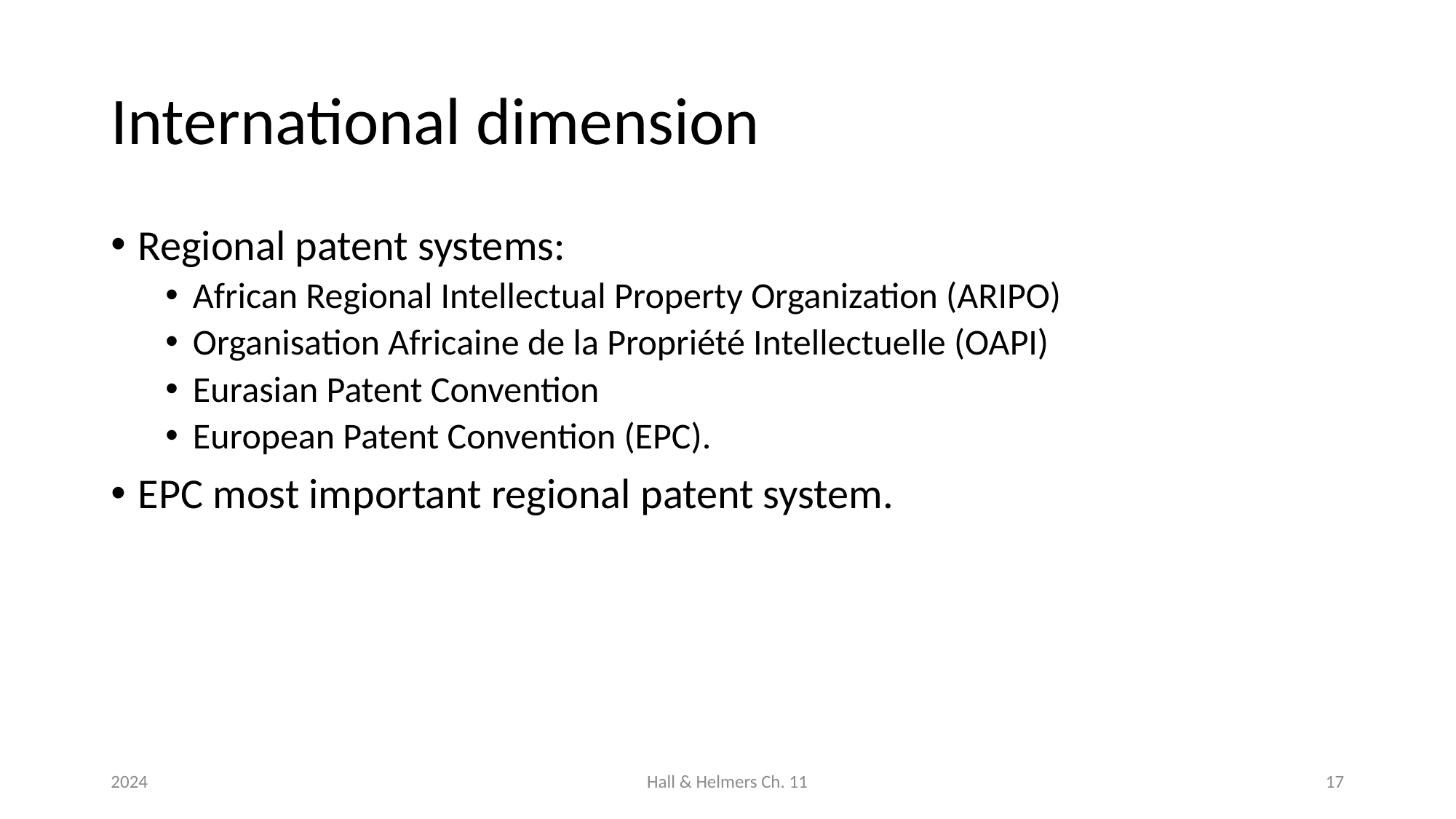

# International dimension
Regional patent systems:
African Regional Intellectual Property Organization (ARIPO)
Organisation Africaine de la Propriété Intellectuelle (OAPI)
Eurasian Patent Convention
European Patent Convention (EPC).
EPC most important regional patent system.
2024
Hall & Helmers Ch. 11
17